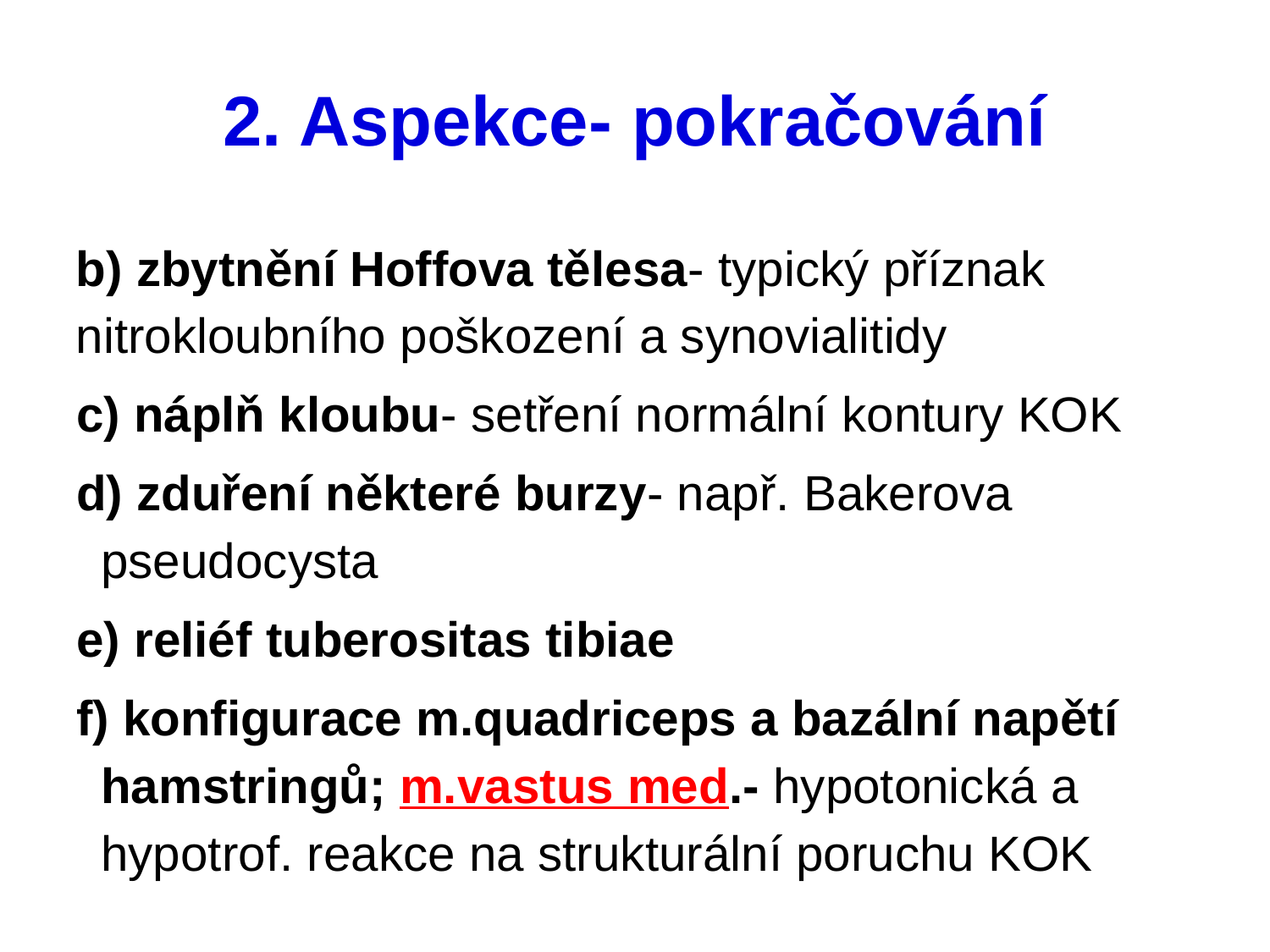

# 2. Aspekce- pokračování
b) zbytnění Hoffova tělesa- typický příznak nitrokloubního poškození a synovialitidy
 náplň kloubu- setření normální kontury KOK
 zduření některé burzy- např. Bakerova pseudocysta
 reliéf tuberositas tibiae
 konfigurace m.quadriceps a bazální napětí hamstringů; m.vastus med.- hypotonická a hypotrof. reakce na strukturální poruchu KOK